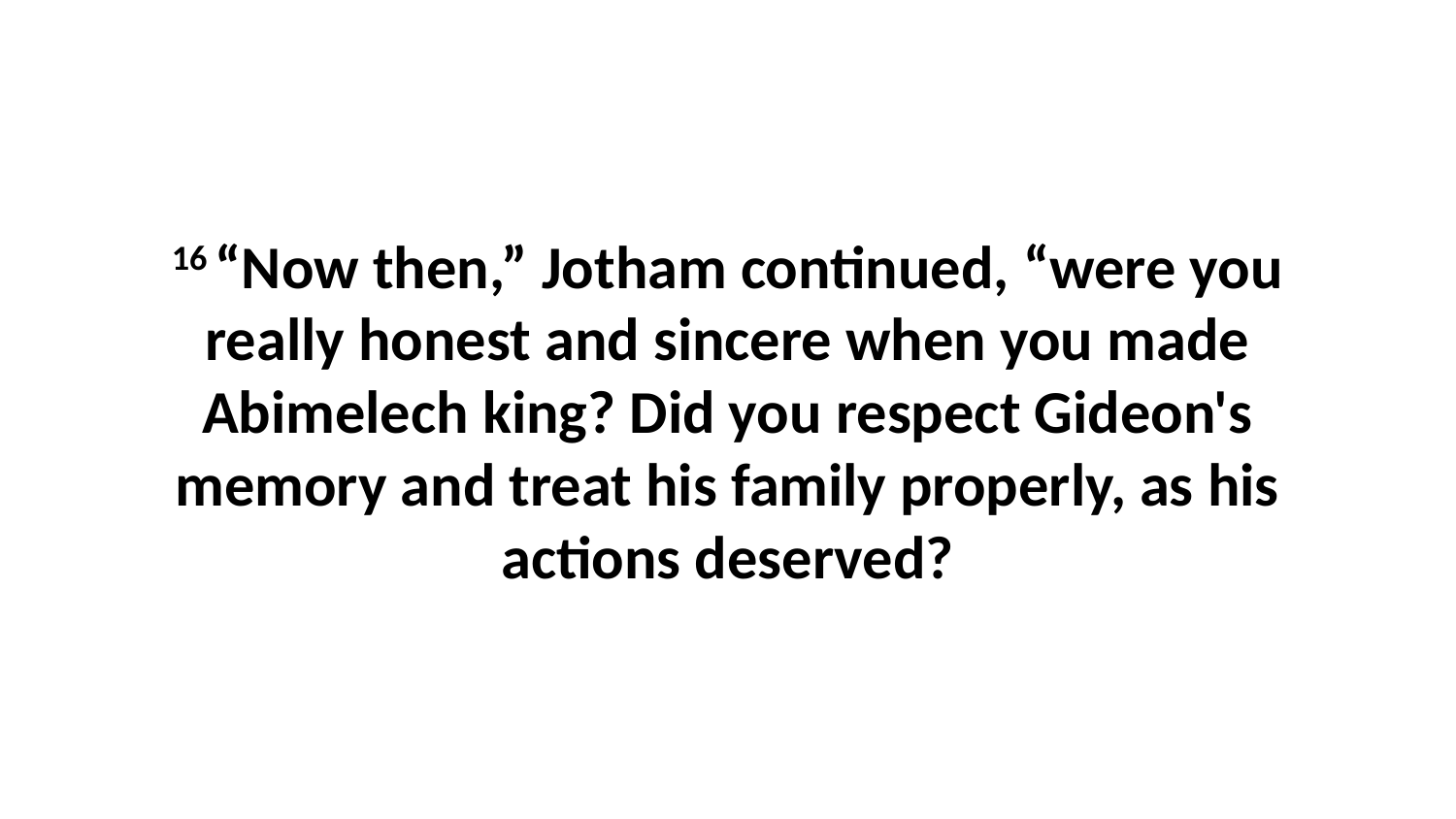

16 “Now then,” Jotham continued, “were you really honest and sincere when you made Abimelech king? Did you respect Gideon's memory and treat his family properly, as his actions deserved?